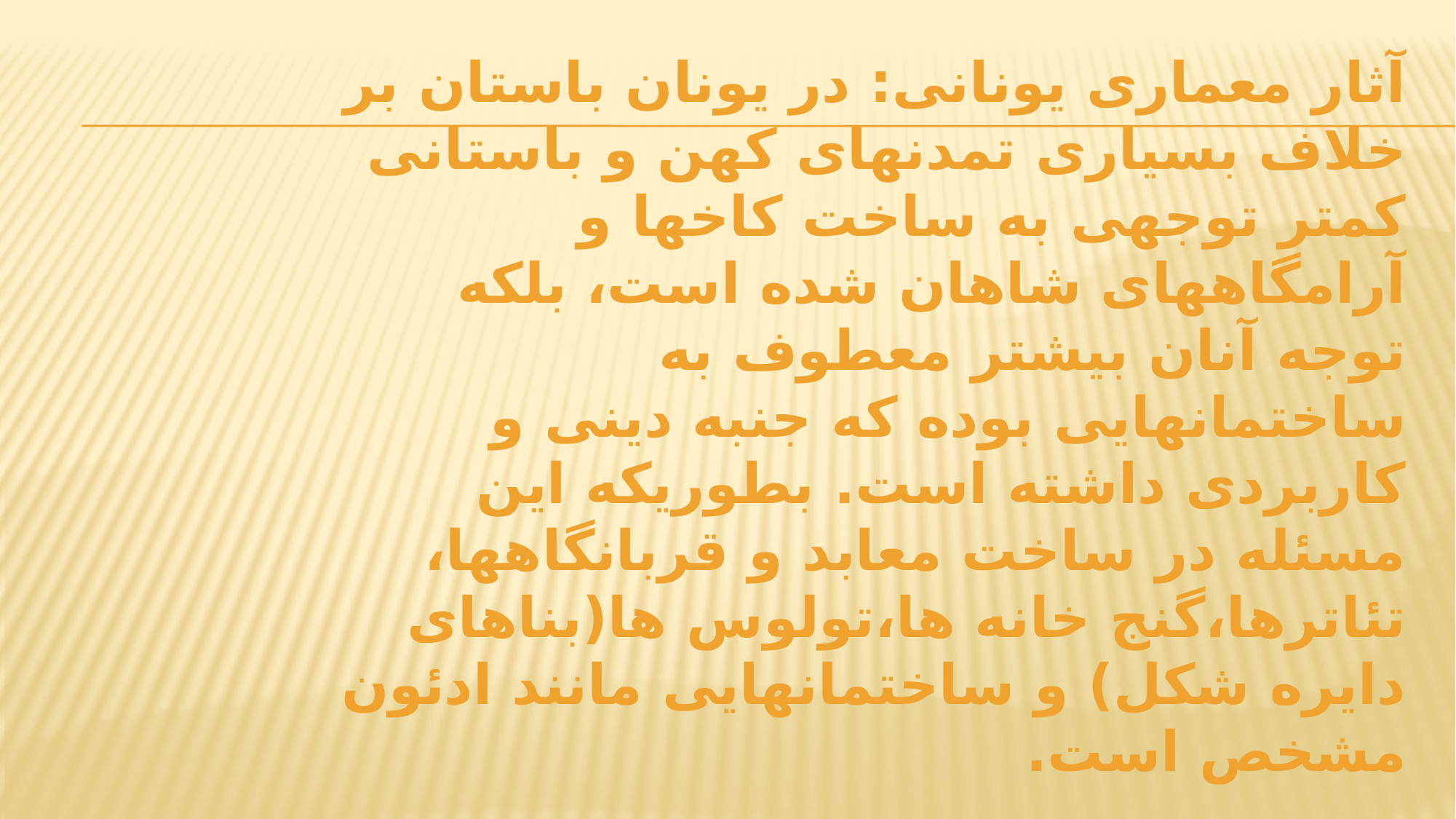

# آثار معماری یونانی: در یونان باستان بر خلاف بسیاری تمدنهای کهن و باستانی کمتر توجهی به ساخت کاخها و آرامگاههای شاهان شده است، بلکه توجه آنان بیشتر معطوف به ساختمانهایی بوده که جنبه دینی و کاربردی داشته است. بطوریکه این مسئله در ساخت معابد و قربانگاهها، تئاترها،گنج خانه ها،تولوس ها(بناهای دایره شکل) و ساختمانهایی مانند ادئون مشخص است.